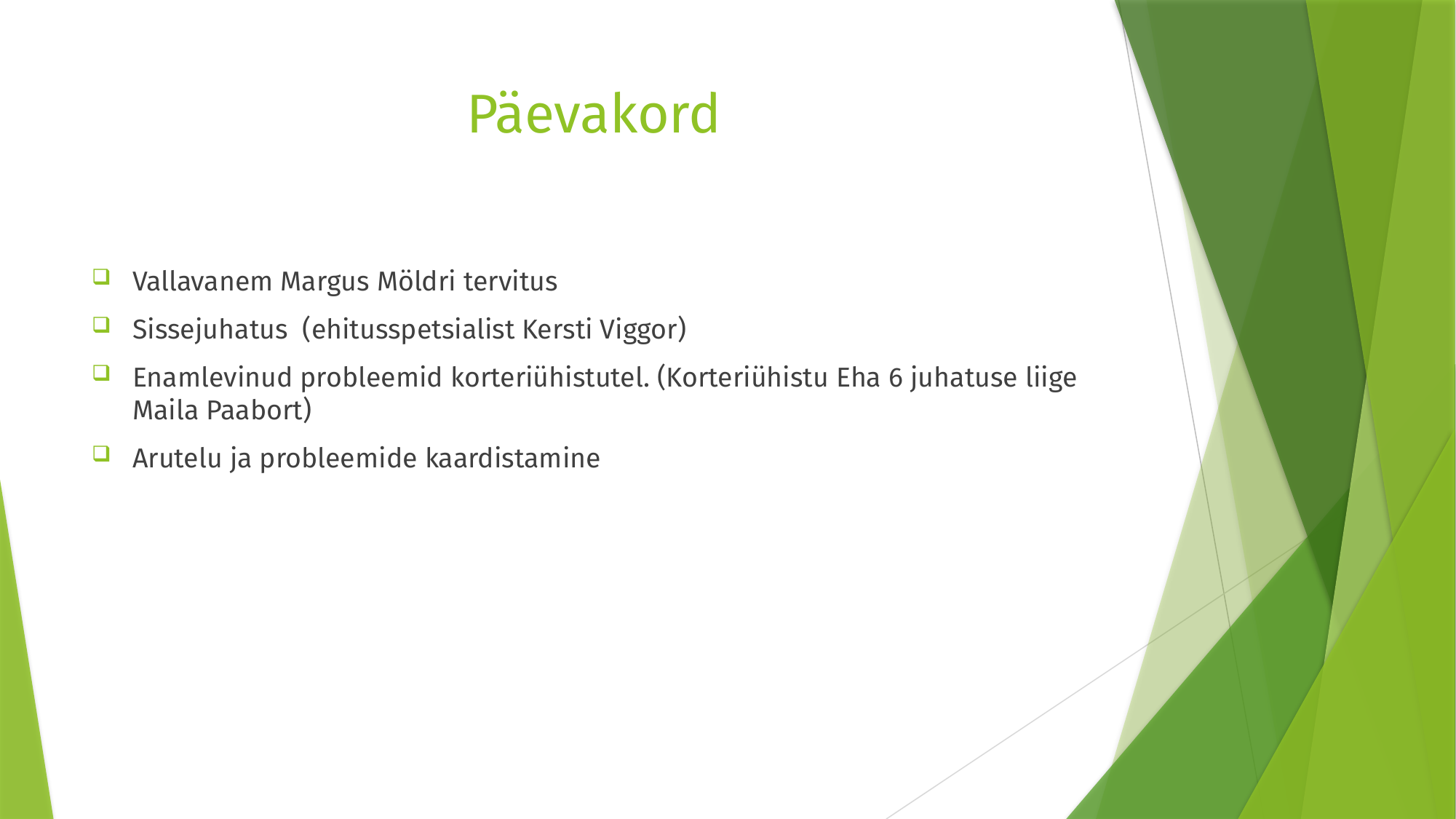

# Päevakord
Vallavanem Margus Möldri tervitus
Sissejuhatus  (ehitusspetsialist Kersti Viggor)
Enamlevinud probleemid korteriühistutel. (Korteriühistu Eha 6 juhatuse liige Maila Paabort)
Arutelu ja probleemide kaardistamine